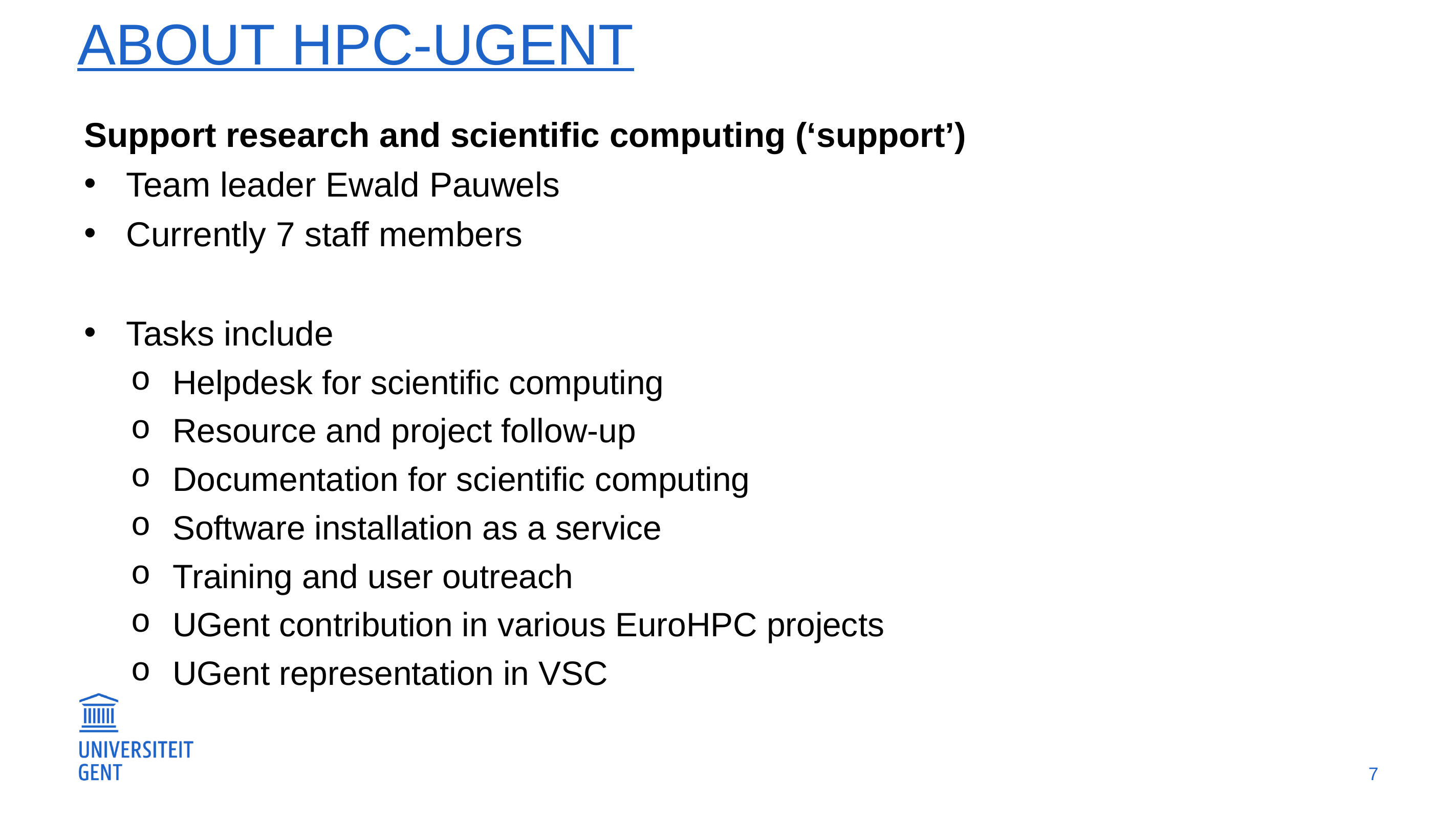

# ABOUT HPC-UGent
Support research and scientific computing (‘support’)
Team leader Ewald Pauwels
Currently 7 staff members

Tasks include
Helpdesk for scientific computing
Resource and project follow-up
Documentation for scientific computing
Software installation as a service
Training and user outreach
UGent contribution in various EuroHPC projects
UGent representation in VSC

7